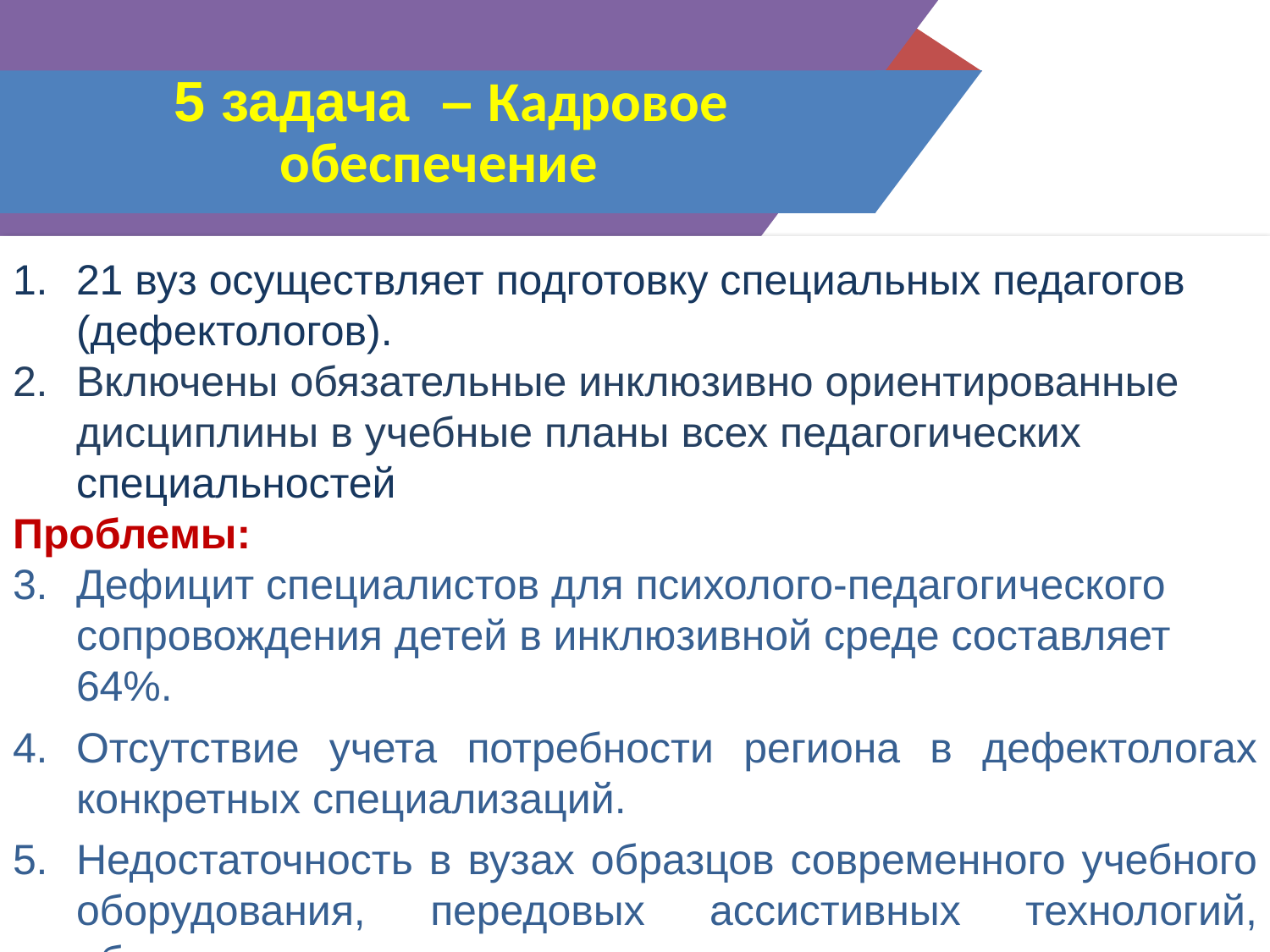

# 5 задача  – Кадровое обеспечение

21 вуз осуществляет подготовку специальных педагогов (дефектологов).
Включены обязательные инклюзивно ориентированные дисциплины в учебные планы всех педагогических специальностей
Проблемы:
Дефицит специалистов для психолого-педагогического сопровождения детей в инклюзивной среде составляет 64%.
Отсутствие учета потребности региона в дефектологах конкретных специализаций.
Недостаточность в вузах образцов современного учебного оборудования, передовых ассистивных технологий, образовательных и инструментальных программ и др.
8